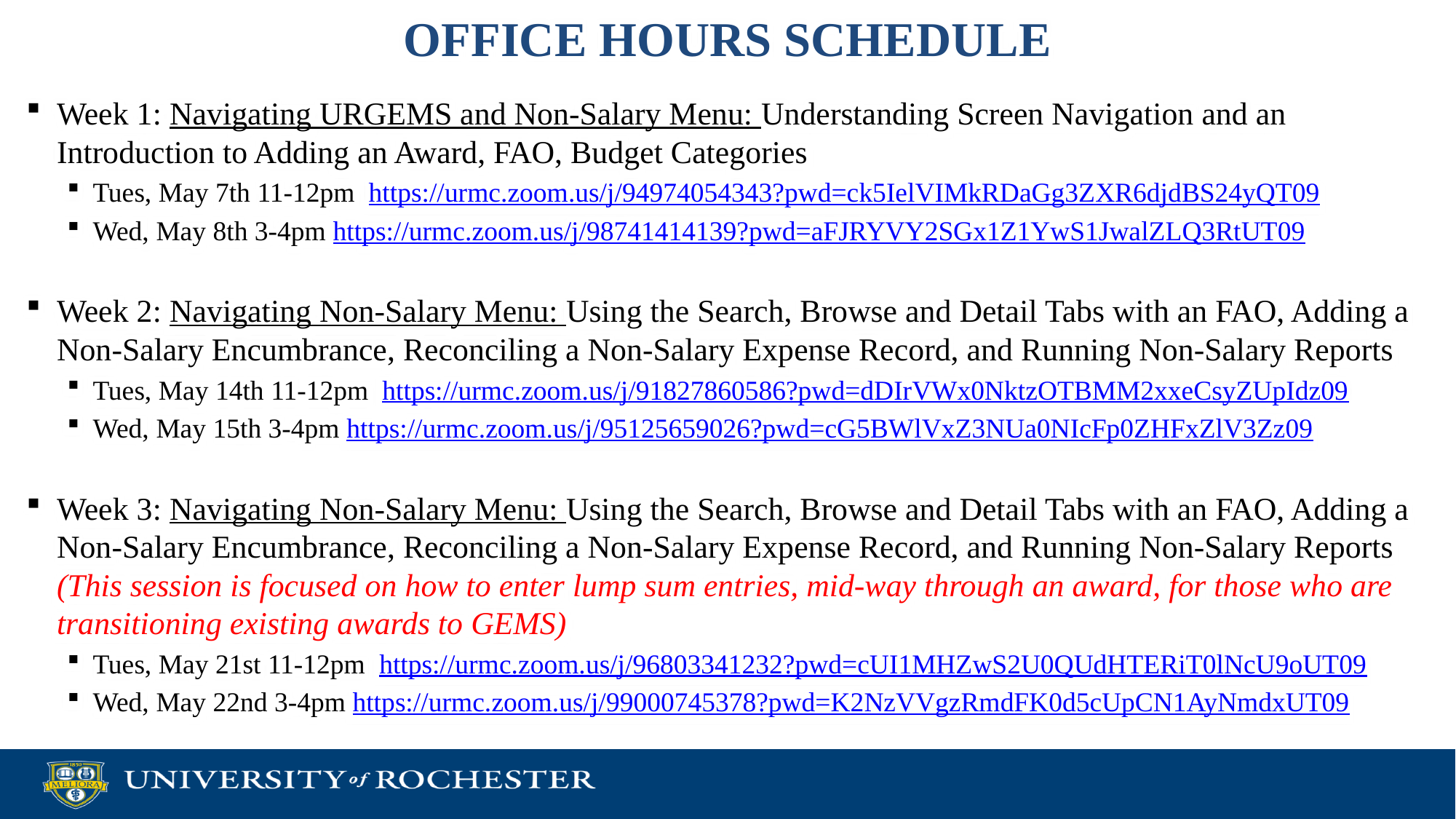

# OFFICE HOURS SCHEDULE
Week 1: Navigating URGEMS and Non-Salary Menu: Understanding Screen Navigation and an Introduction to Adding an Award, FAO, Budget Categories
Tues, May 7th 11-12pm  https://urmc.zoom.us/j/94974054343?pwd=ck5IelVIMkRDaGg3ZXR6djdBS24yQT09
Wed, May 8th 3-4pm https://urmc.zoom.us/j/98741414139?pwd=aFJRYVY2SGx1Z1YwS1JwalZLQ3RtUT09

Week 2: Navigating Non-Salary Menu: Using the Search, Browse and Detail Tabs with an FAO, Adding a Non-Salary Encumbrance, Reconciling a Non-Salary Expense Record, and Running Non-Salary Reports
Tues, May 14th 11-12pm  https://urmc.zoom.us/j/91827860586?pwd=dDIrVWx0NktzOTBMM2xxeCsyZUpIdz09
Wed, May 15th 3-4pm https://urmc.zoom.us/j/95125659026?pwd=cG5BWlVxZ3NUa0NIcFp0ZHFxZlV3Zz09

Week 3: Navigating Non-Salary Menu: Using the Search, Browse and Detail Tabs with an FAO, Adding a Non-Salary Encumbrance, Reconciling a Non-Salary Expense Record, and Running Non-Salary Reports (This session is focused on how to enter lump sum entries, mid-way through an award, for those who are transitioning existing awards to GEMS)
Tues, May 21st 11-12pm  https://urmc.zoom.us/j/96803341232?pwd=cUI1MHZwS2U0QUdHTERiT0lNcU9oUT09
Wed, May 22nd 3-4pm https://urmc.zoom.us/j/99000745378?pwd=K2NzVVgzRmdFK0d5cUpCN1AyNmdxUT09